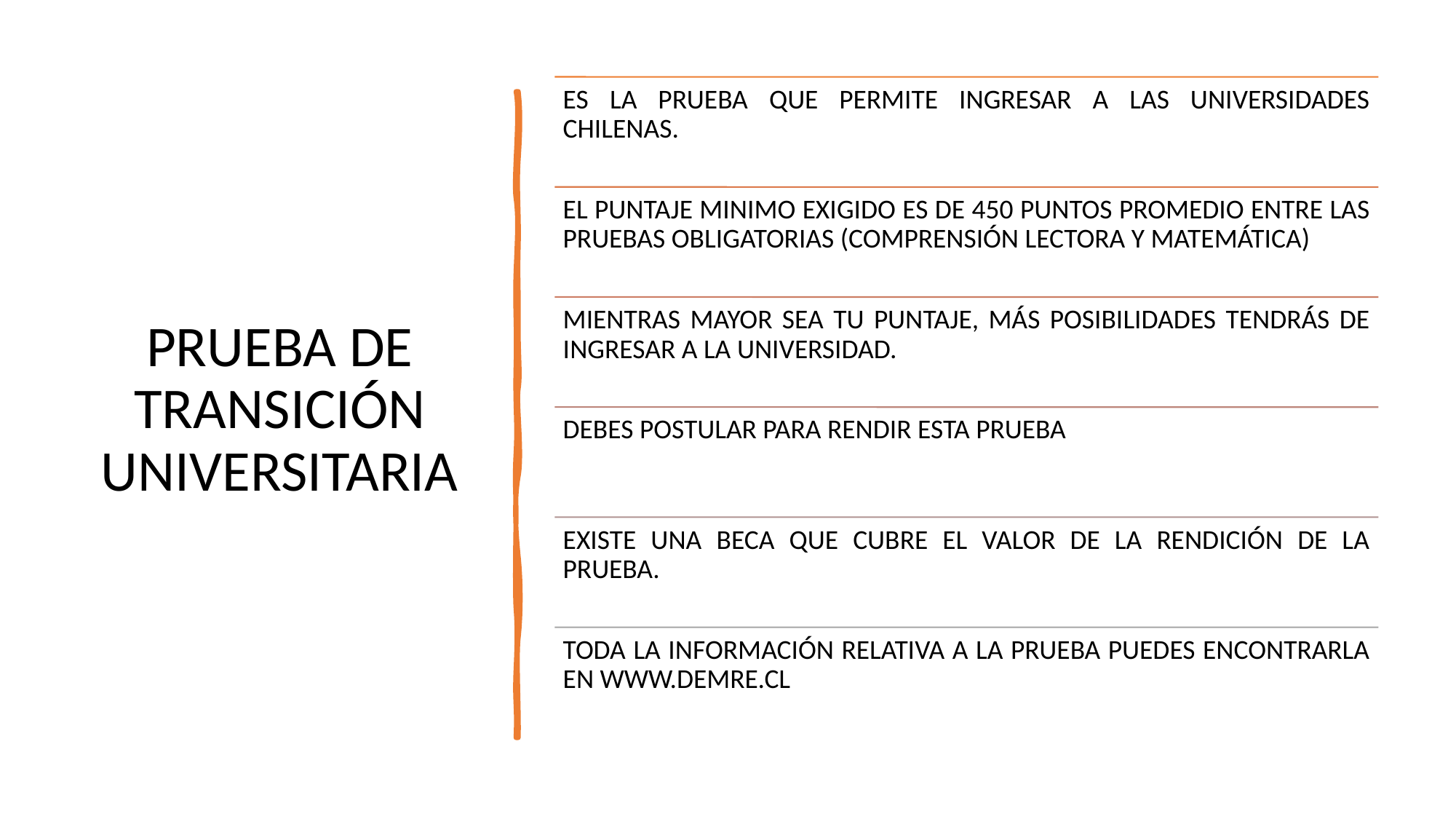

ES LA PRUEBA QUE PERMITE INGRESAR A LAS UNIVERSIDADES CHILENAS.
EL PUNTAJE MINIMO EXIGIDO ES DE 450 PUNTOS PROMEDIO ENTRE LAS PRUEBAS OBLIGATORIAS (COMPRENSIÓN LECTORA Y MATEMÁTICA)
MIENTRAS MAYOR SEA TU PUNTAJE, MÁS POSIBILIDADES TENDRÁS DE INGRESAR A LA UNIVERSIDAD.
DEBES POSTULAR PARA RENDIR ESTA PRUEBA
EXISTE UNA BECA QUE CUBRE EL VALOR DE LA RENDICIÓN DE LA PRUEBA.
TODA LA INFORMACIÓN RELATIVA A LA PRUEBA PUEDES ENCONTRARLA EN WWW.DEMRE.CL
# PRUEBA DE TRANSICIÓN UNIVERSITARIA